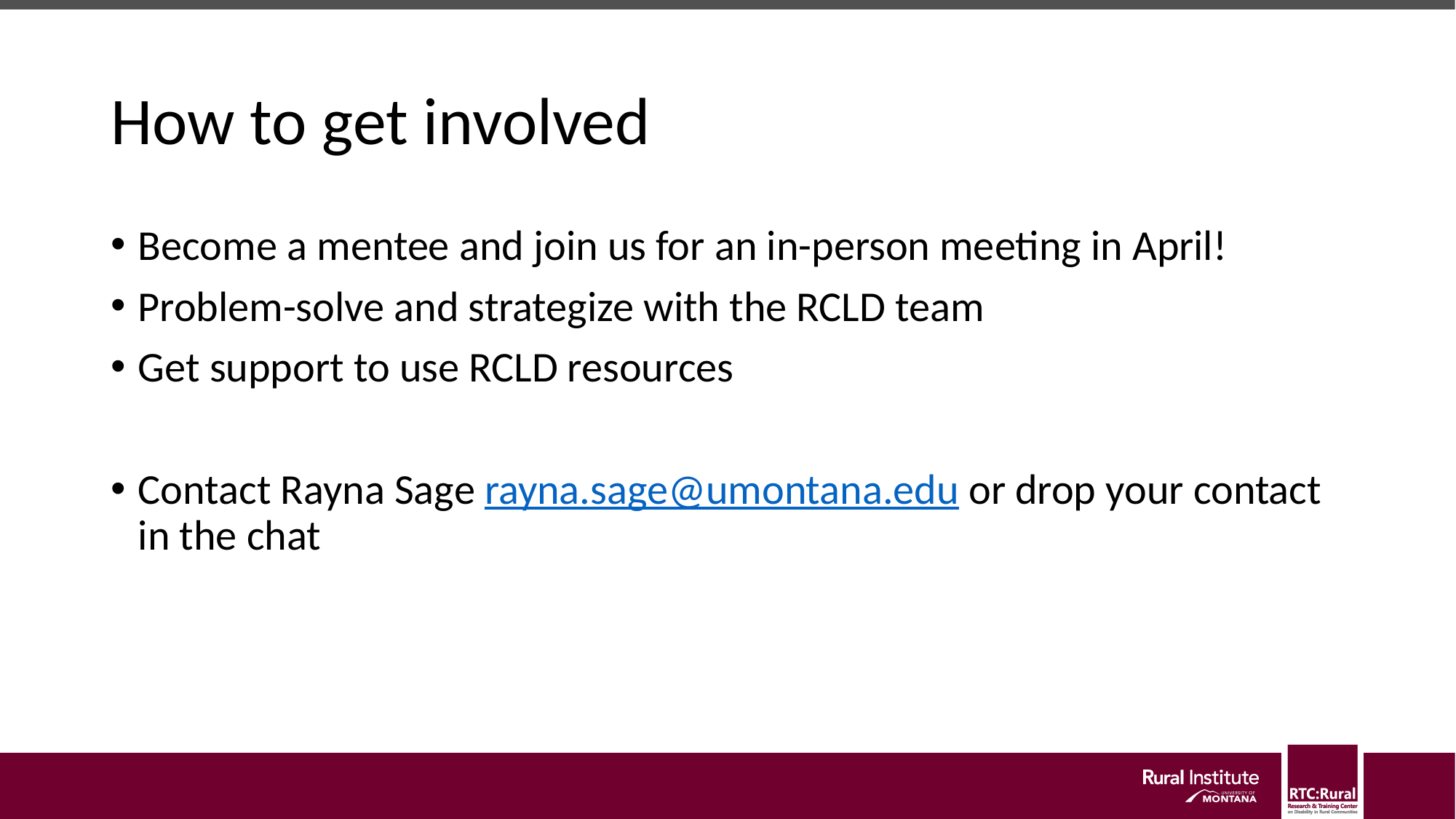

# How to get involved
Become a mentee and join us for an in-person meeting in April!
Problem-solve and strategize with the RCLD team
Get support to use RCLD resources

Contact Rayna Sage rayna.sage@umontana.edu or drop your contact in the chat